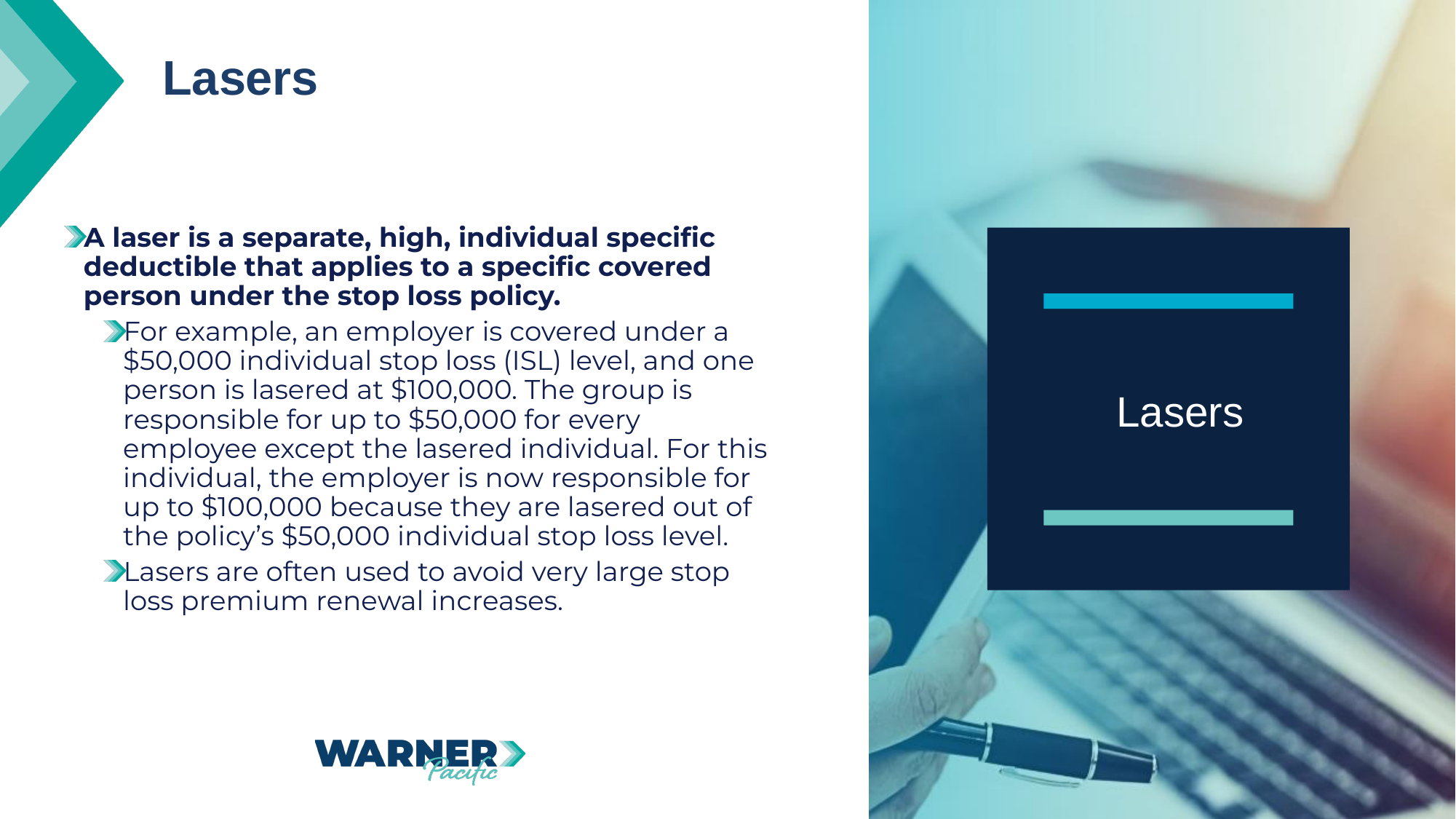

# Lasers
A laser is a separate, high, individual specific deductible that applies to a specific covered person under the stop loss policy.
For example, an employer is covered under a $50,000 individual stop loss (ISL) level, and one person is lasered at $100,000. The group is responsible for up to $50,000 for every employee except the lasered individual. For this individual, the employer is now responsible for up to $100,000 because they are lasered out of the policy’s $50,000 individual stop loss level.
Lasers are often used to avoid very large stop loss premium renewal increases.

Lasers